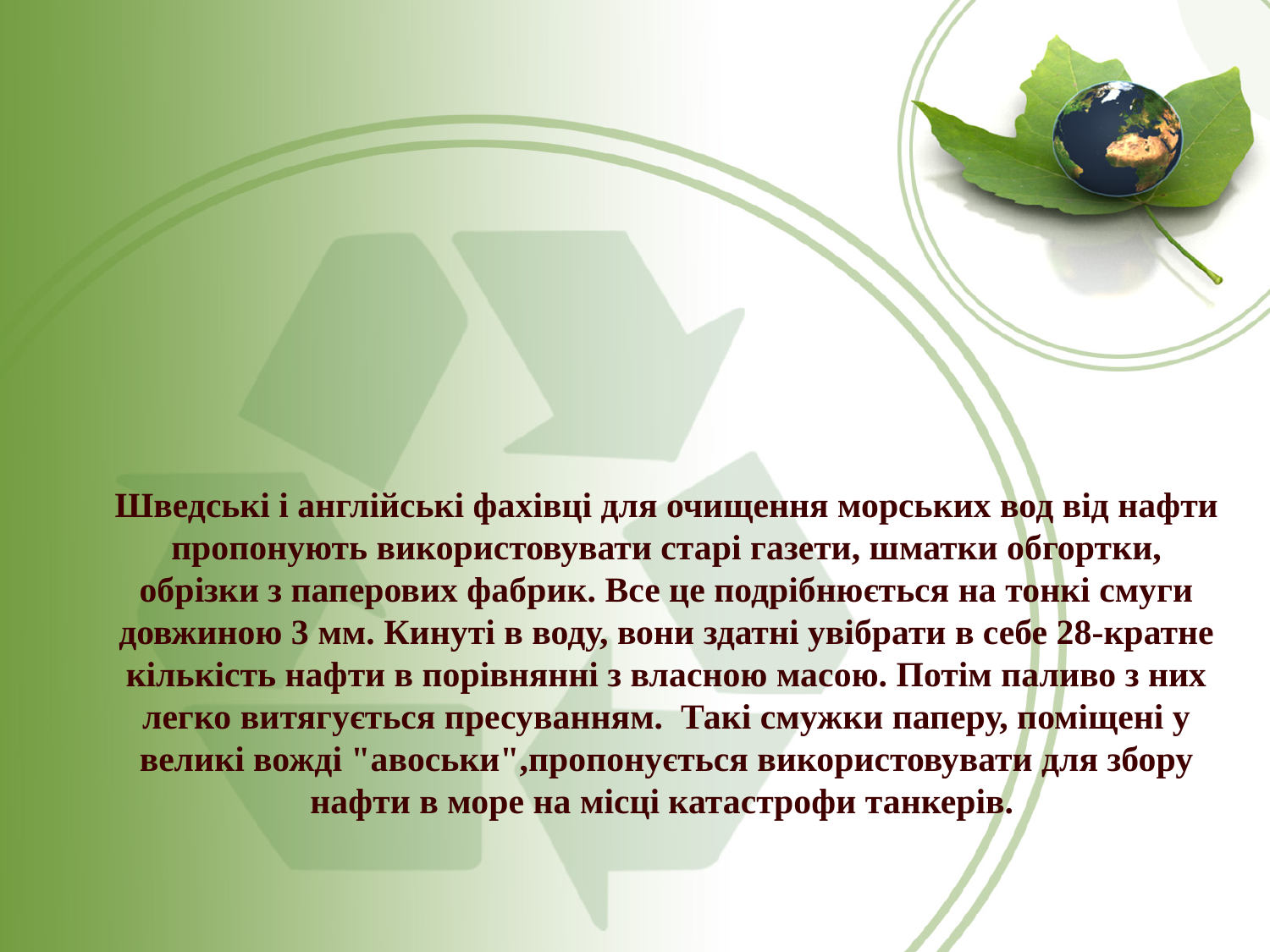

Шведські і англійські фахівці для очищення морських вод від нафти пропонують використовувати старі газети, шматки обгортки, обрізки з паперових фабрик. Все це подрібнюється на тонкі смуги довжиною 3 мм. Кинуті в воду, вони здатні увібрати в себе 28-кратне кількість нафти в порівнянні з власною масою. Потім паливо з них легко витягується пресуванням.  Такі смужки паперу, поміщені у великі вожді "авоськи",пропонується використовувати для збору нафти в море на місці катастрофи танкерів.